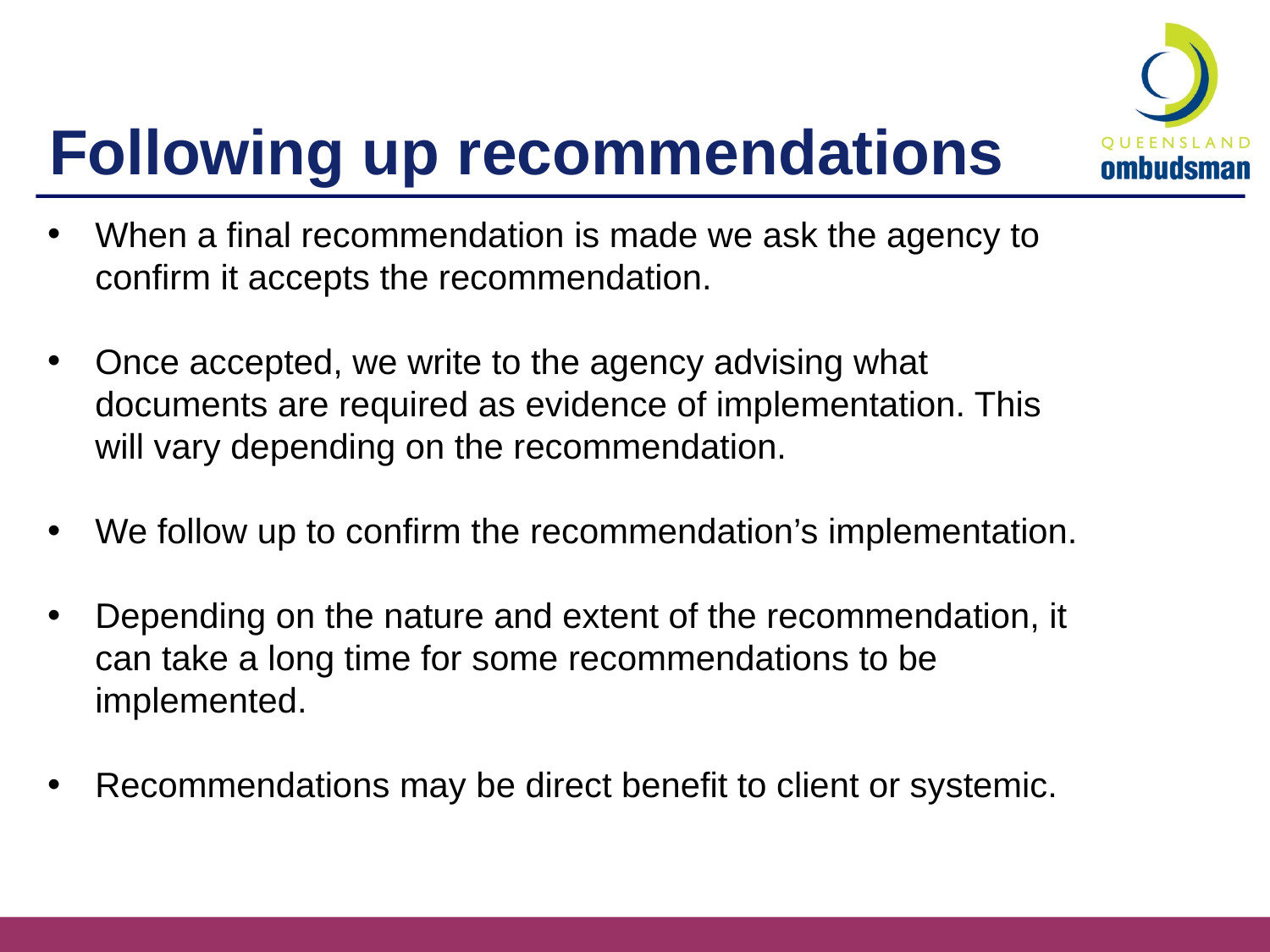

# Following up recommendations
When a final recommendation is made we ask the agency to confirm it accepts the recommendation.

Once accepted, we write to the agency advising what documents are required as evidence of implementation. This will vary depending on the recommendation.

We follow up to confirm the recommendation’s implementation.

Depending on the nature and extent of the recommendation, it can take a long time for some recommendations to be implemented.

Recommendations may be direct benefit to client or systemic.